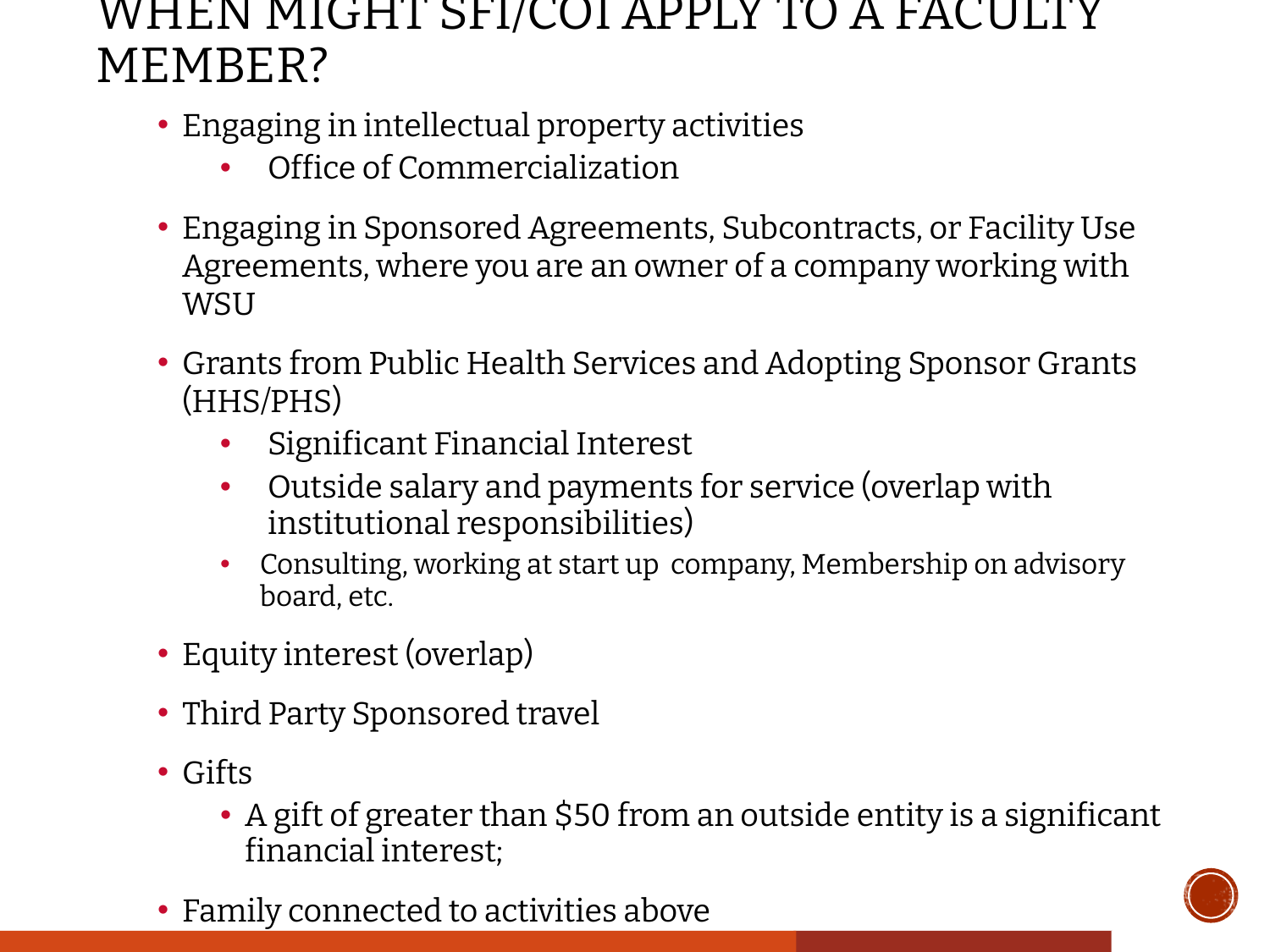

# When might SFI/COI apply to a faculty member?
Engaging in intellectual property activities
Office of Commercialization
Engaging in Sponsored Agreements, Subcontracts, or Facility Use Agreements, where you are an owner of a company working with WSU
Grants from Public Health Services and Adopting Sponsor Grants (HHS/PHS)
Significant Financial Interest
Outside salary and payments for service (overlap with institutional responsibilities)
Consulting, working at start up  company, Membership on advisory board, etc.
Equity interest (overlap)
Third Party Sponsored travel
Gifts
A gift of greater than $50 from an outside entity is a significant financial interest;
Family connected to activities above